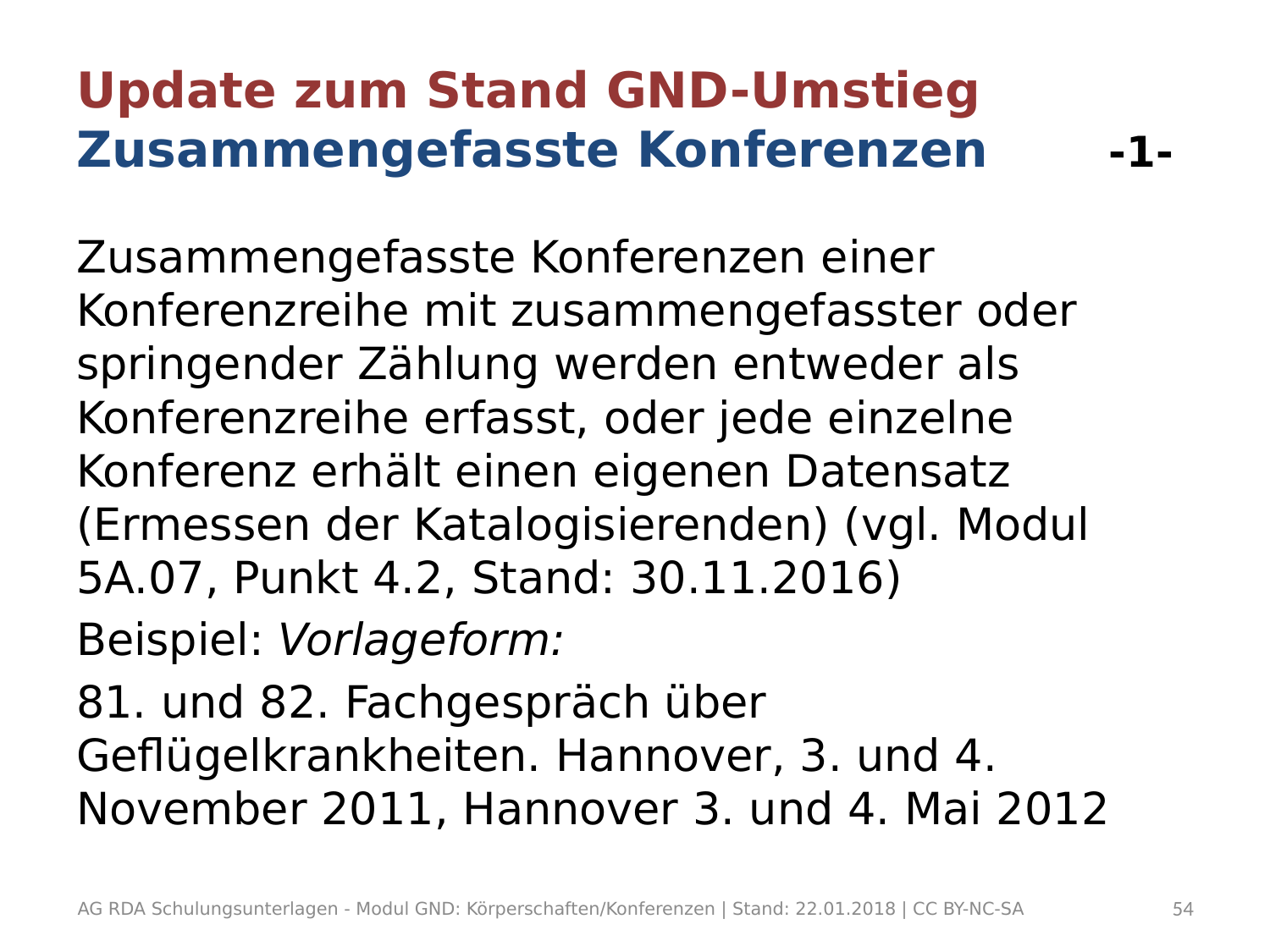

# Update zum Stand GND-Umstieg Zusammengefasste Konferenzen       -1-
Zusammengefasste Konferenzen einer Konferenzreihe mit zusammengefasster oder springender Zählung werden entweder als Konferenzreihe erfasst, oder jede einzelne Konferenz erhält einen eigenen Datensatz (Ermessen der Katalogisierenden) (vgl. Modul 5A.07, Punkt 4.2, Stand: 30.11.2016)
Beispiel: Vorlageform:
81. und 82. Fachgespräch über Geflügelkrankheiten. Hannover, 3. und 4. November 2011, Hannover 3. und 4. Mai 2012

AG RDA Schulungsunterlagen - Modul GND: Körperschaften/Konferenzen | Stand: 22.01.2018 | CC BY-NC-SA
54